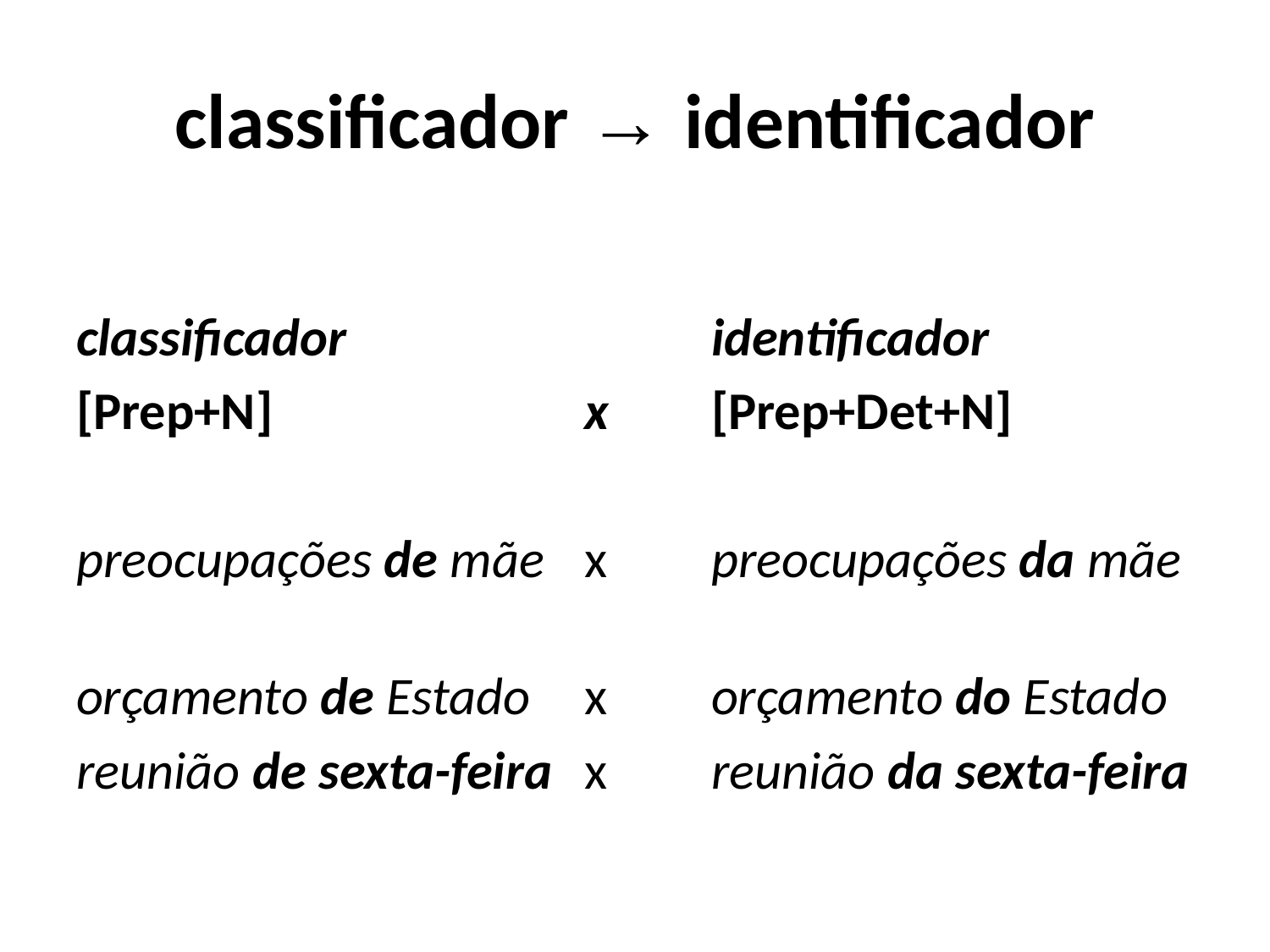

# classificador → identificador

classificador 			identificador
[Prep+N]			x 	[Prep+Det+N]

preocupações de mãe	x	preocupações da mãe
orçamento de Estado 	x	orçamento do Estado
reunião de sexta-feira	x 	reunião da sexta-feira